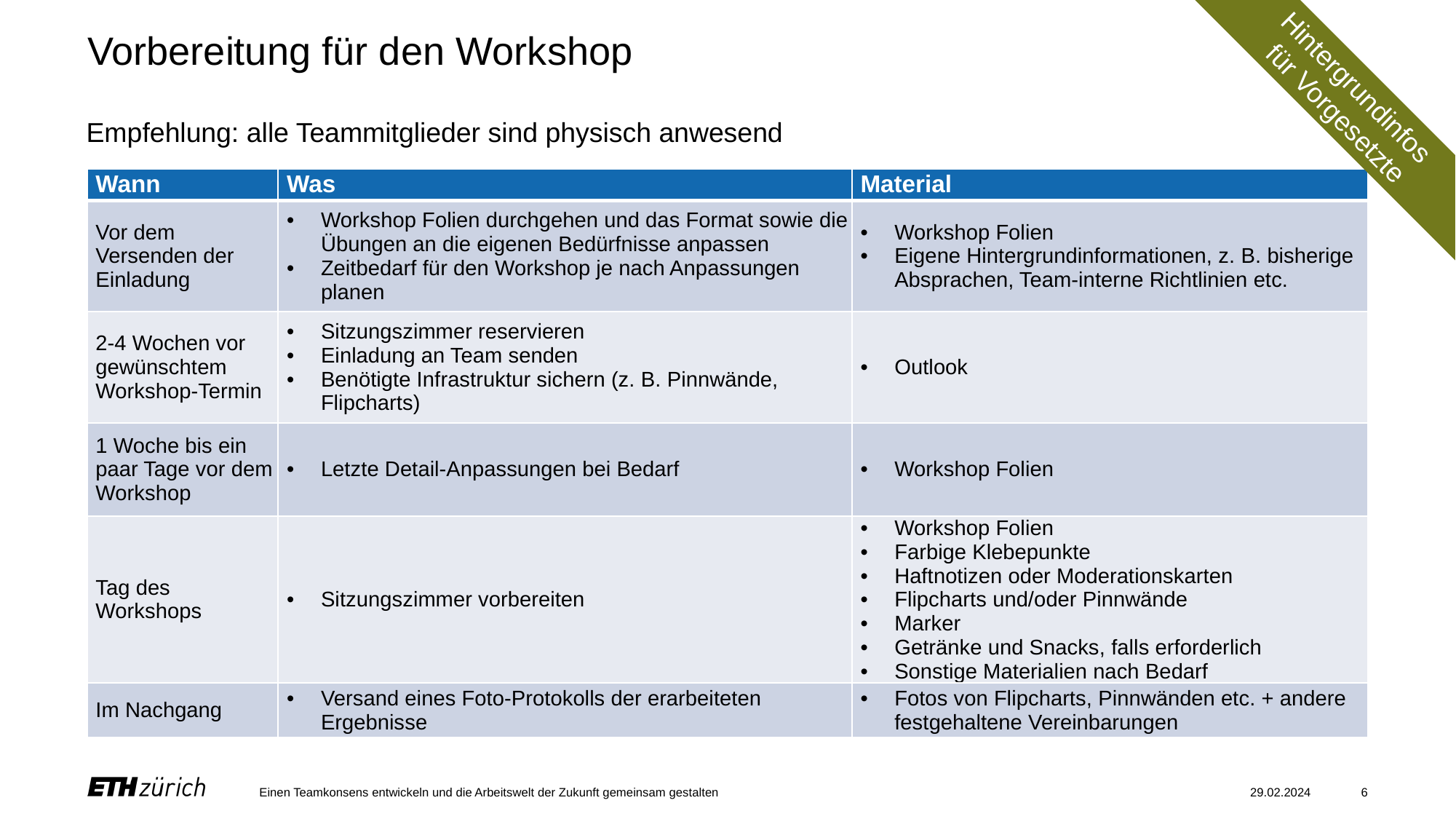

# Vorbereitung für den Workshop
Hintergrundinfos
für Vorgesetzte
Empfehlung: alle Teammitglieder sind physisch anwesend

| Wann | Was | Material |
| --- | --- | --- |
| Vor dem Versenden der Einladung | Workshop Folien durchgehen und das Format sowie die Übungen an die eigenen Bedürfnisse anpassen Zeitbedarf für den Workshop je nach Anpassungen planen | Workshop Folien Eigene Hintergrundinformationen, z. B. bisherige Absprachen, Team-interne Richtlinien etc. |
| 2-4 Wochen vor gewünschtem Workshop-Termin | Sitzungszimmer reservieren  Einladung an Team senden Benötigte Infrastruktur sichern (z. B. Pinnwände, Flipcharts) | Outlook |
| 1 Woche bis ein paar Tage vor dem Workshop | Letzte Detail-Anpassungen bei Bedarf | Workshop Folien |
| Tag des Workshops | Sitzungszimmer vorbereiten | Workshop Folien Farbige Klebepunkte Haftnotizen oder Moderationskarten Flipcharts und/oder Pinnwände Marker Getränke und Snacks, falls erforderlich Sonstige Materialien nach Bedarf |
| Im Nachgang | Versand eines Foto-Protokolls der erarbeiteten Ergebnisse | Fotos von Flipcharts, Pinnwänden etc. + andere festgehaltene Vereinbarungen |
Einen Teamkonsens entwickeln und die Arbeitswelt der Zukunft gemeinsam gestalten
29.02.2024
6